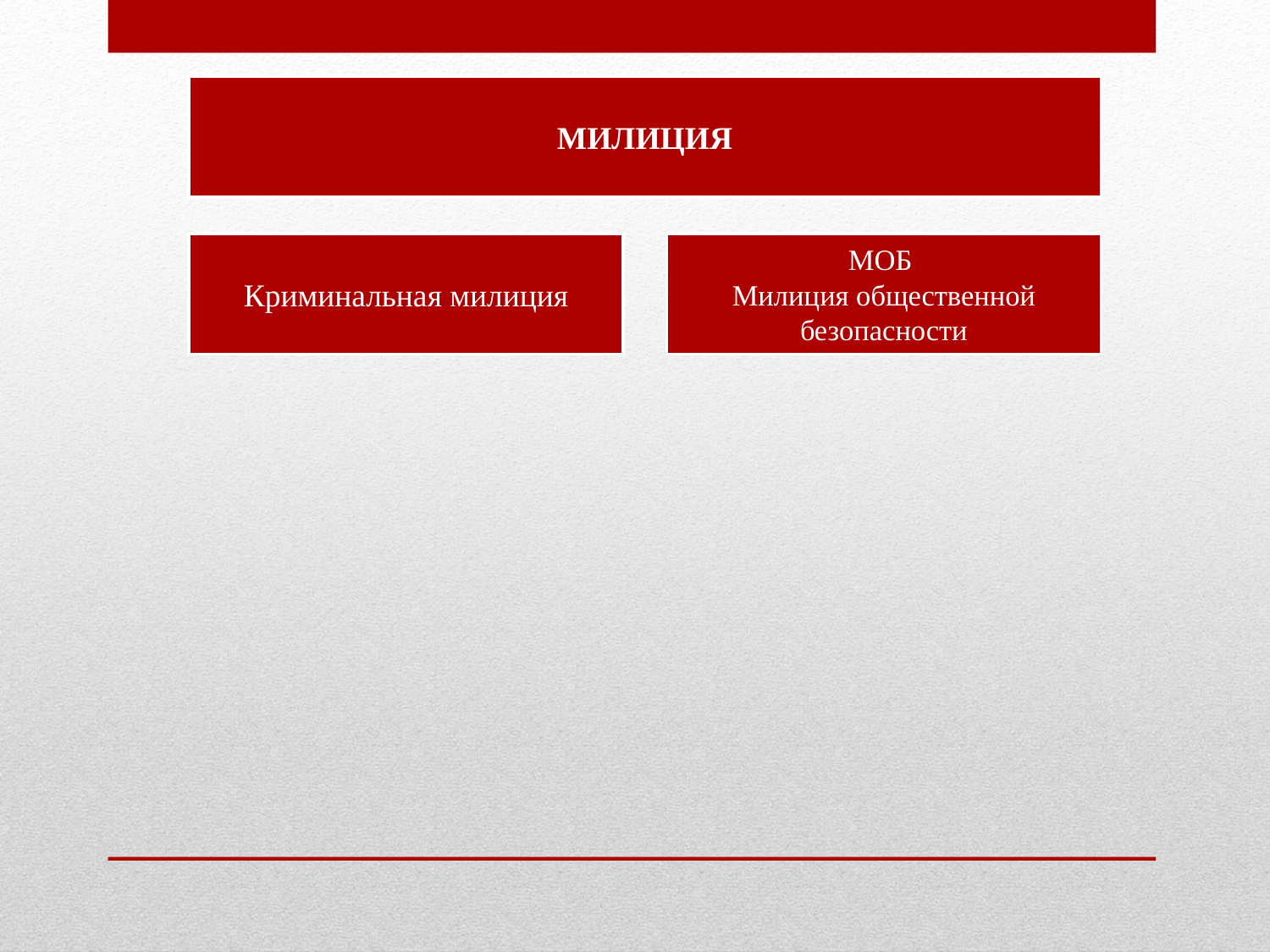

МИЛИЦИЯ
Криминальная милиция
МОБ
Милиция общественной безопасности